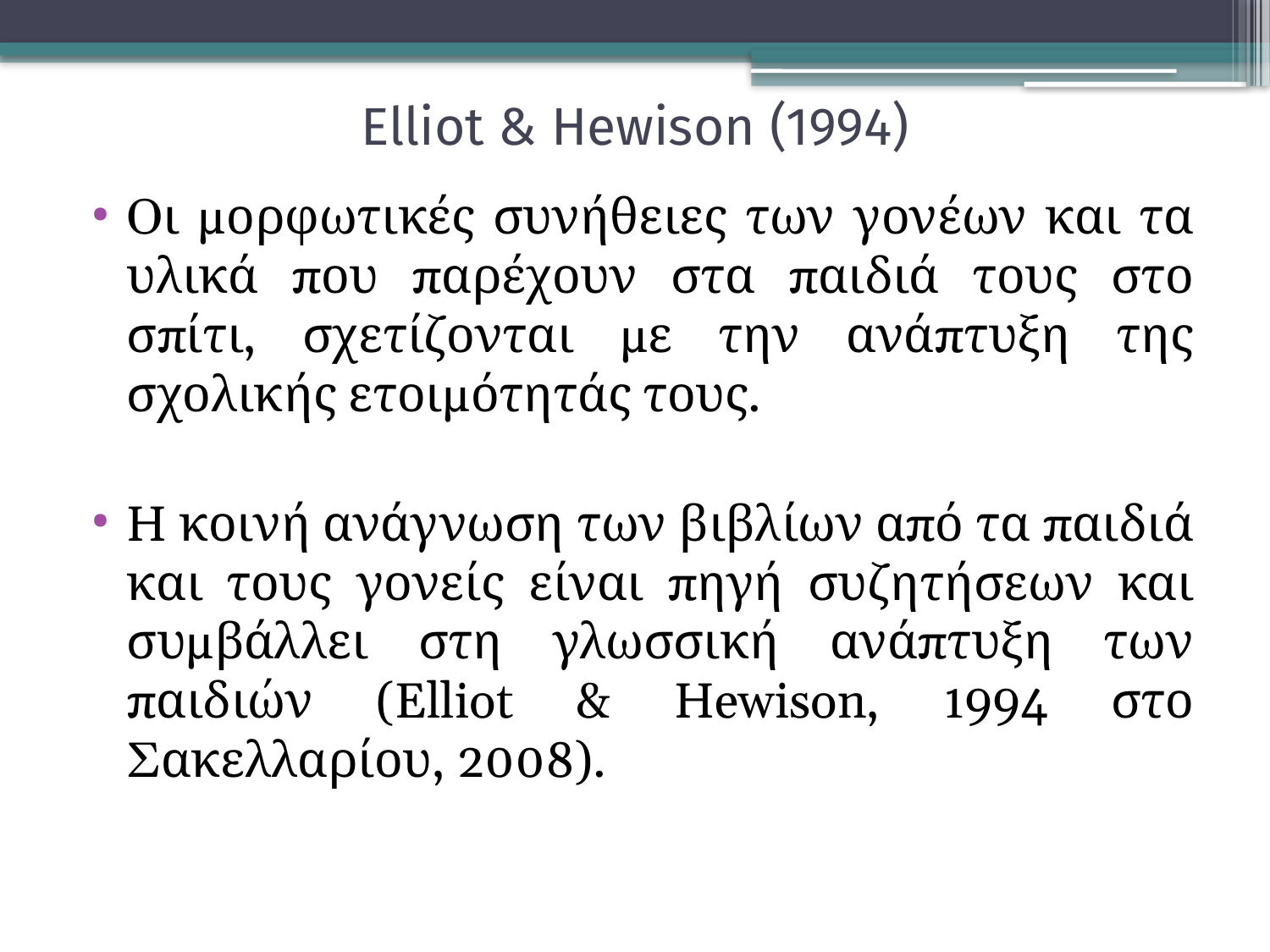

# Elliot & Hewison (1994)
Οι μορφωτικές συνήθειες των γονέων και τα υλικά που παρέχουν στα παιδιά τους στο σπίτι, σχετίζονται με την ανάπτυξη της σχολικής ετοιμότητάς τους.

Η κοινή ανάγνωση των βιβλίων από τα παιδιά και τους γονείς είναι πηγή συζητήσεων και συμβάλλει στη γλωσσική ανάπτυξη των παιδιών (Elliot & Hewison, 1994 στο Σακελλαρίου, 2008).